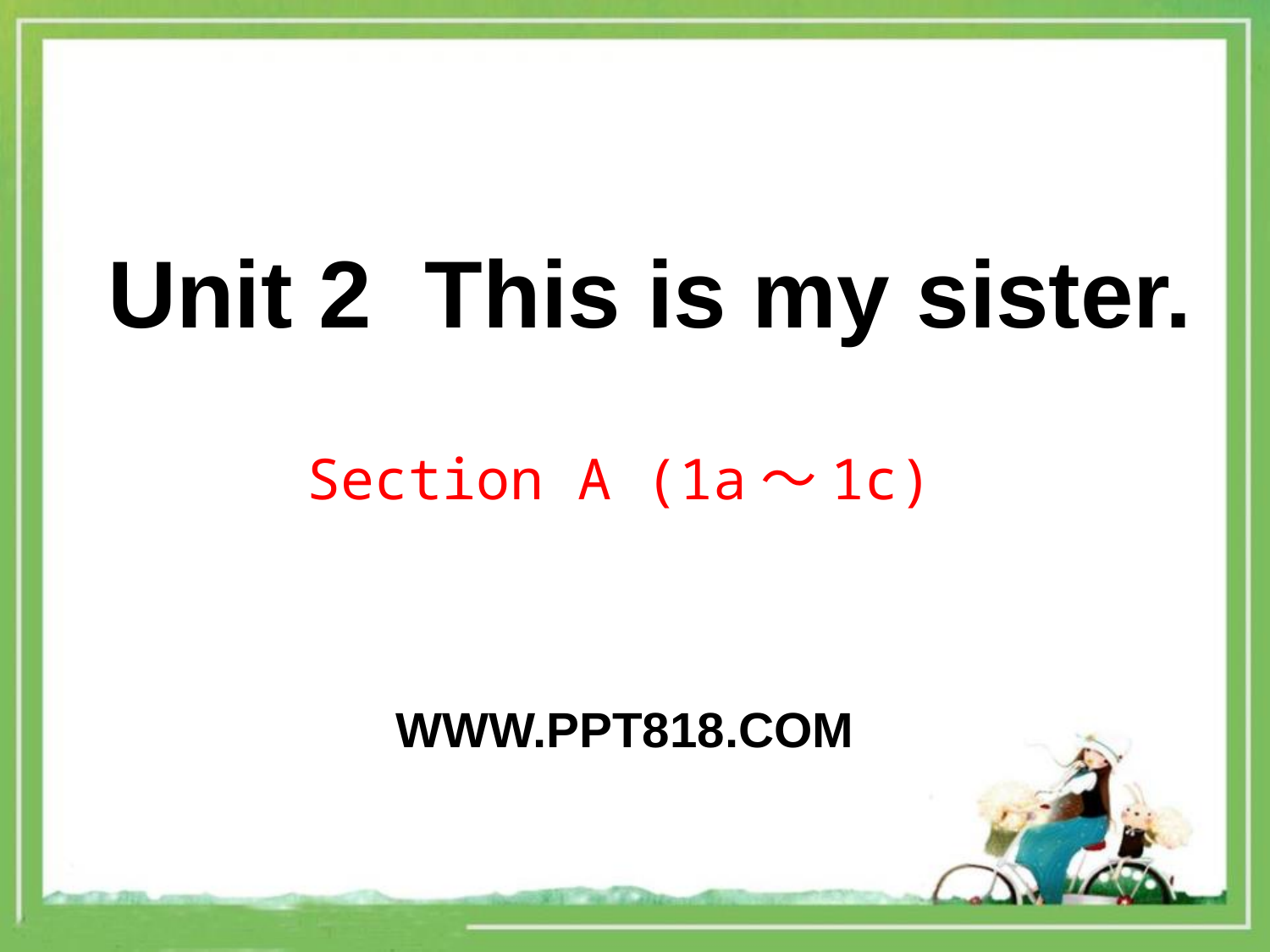

Unit 2  This is my sister.
Section A (1a～1c)
WWW.PPT818.COM